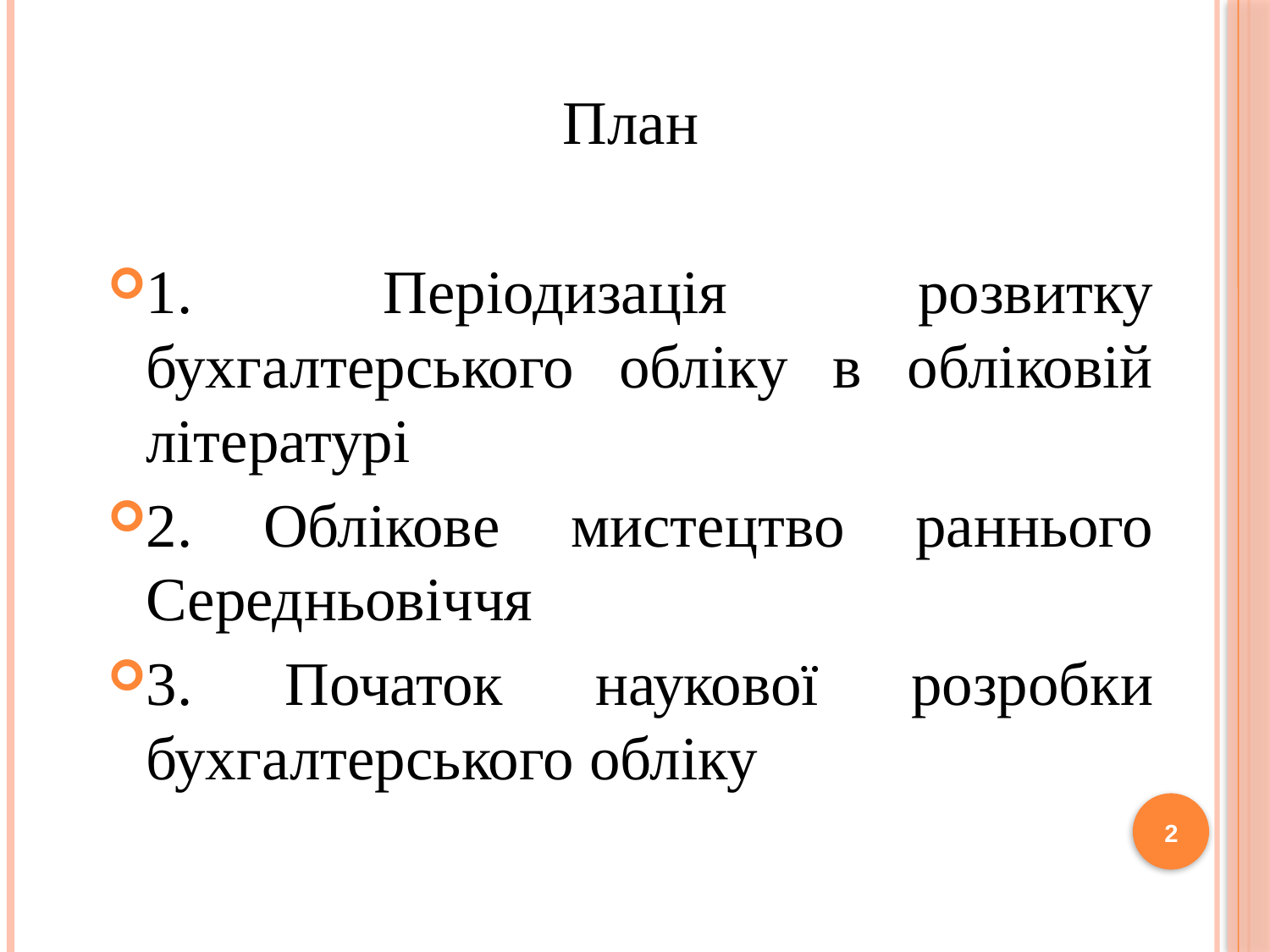

План

1. Періодизація розвитку бухгалтерського обліку в обліковій літературі
2. Облікове мистецтво раннього Середньовіччя
3. Початок наукової розробки бухгалтерського обліку
2